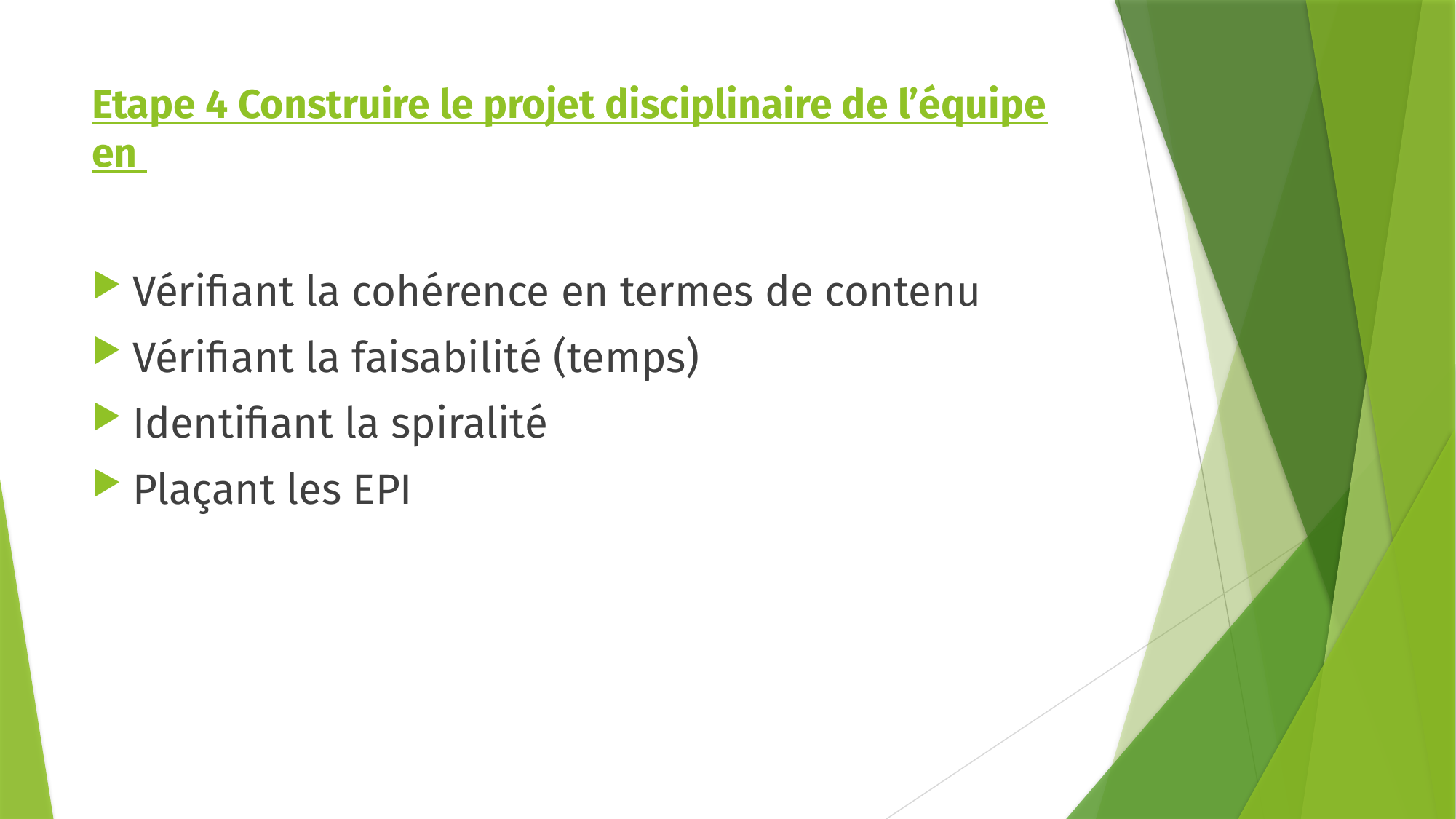

# Etape 4 Construire le projet disciplinaire de l’équipe en
Vérifiant la cohérence en termes de contenu
Vérifiant la faisabilité (temps)
Identifiant la spiralité
Plaçant les EPI